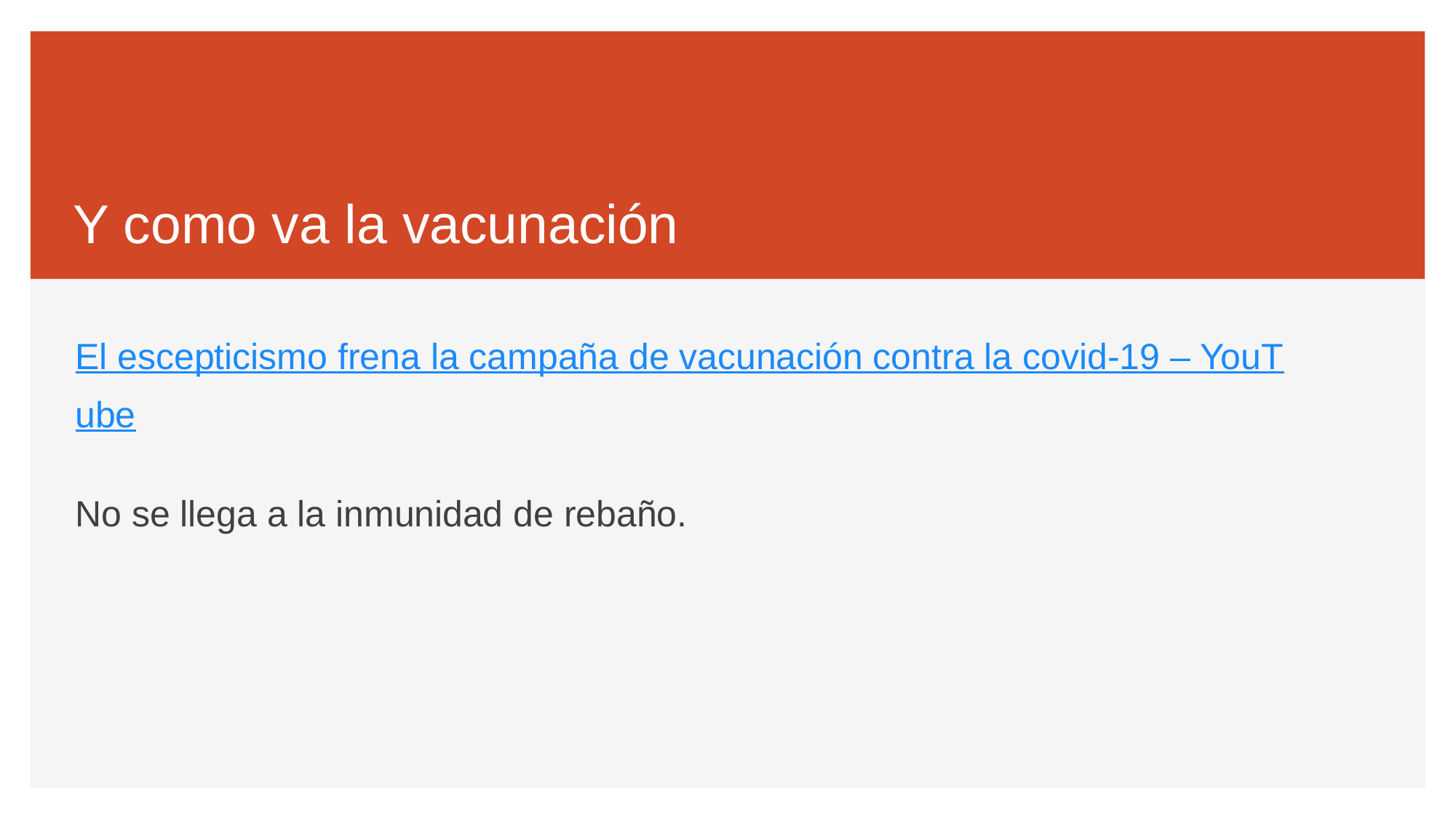

# Y como va la vacunación
El escepticismo frena la campaña de vacunación contra la covid-19 – YouTube
No se llega a la inmunidad de rebaño.